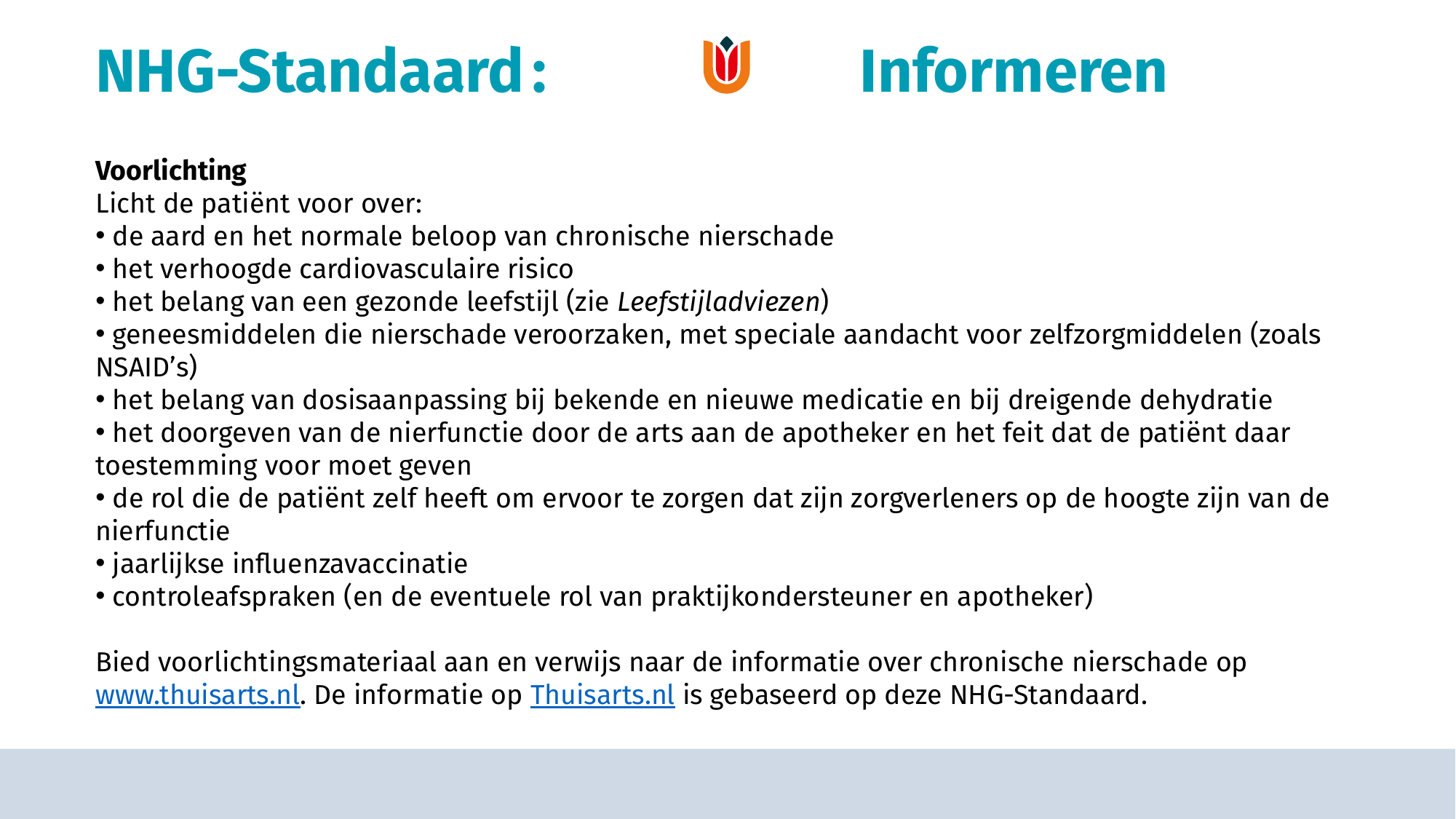

# NHG-Standaard	:			Informeren

Voorlichting
Licht de patiënt voor over:
 de aard en het normale beloop van chronische nierschade
 het verhoogde cardiovasculaire risico
 het belang van een gezonde leefstijl (zie Leefstijladviezen)
 geneesmiddelen die nierschade veroorzaken, met speciale aandacht voor zelfzorgmiddelen (zoals NSAID’s)
 het belang van dosisaanpassing bij bekende en nieuwe medicatie en bij dreigende dehydratie
 het doorgeven van de nierfunctie door de arts aan de apotheker en het feit dat de patiënt daar toestemming voor moet geven
 de rol die de patiënt zelf heeft om ervoor te zorgen dat zijn zorgverleners op de hoogte zijn van de nierfunctie
 jaarlijkse influenzavaccinatie
 controleafspraken (en de eventuele rol van praktijkondersteuner en apotheker)

Bied voorlichtingsmateriaal aan en verwijs naar de informatie over chronische nierschade op www.thuisarts.nl. De informatie op Thuisarts.nl is gebaseerd op deze NHG-Standaard.